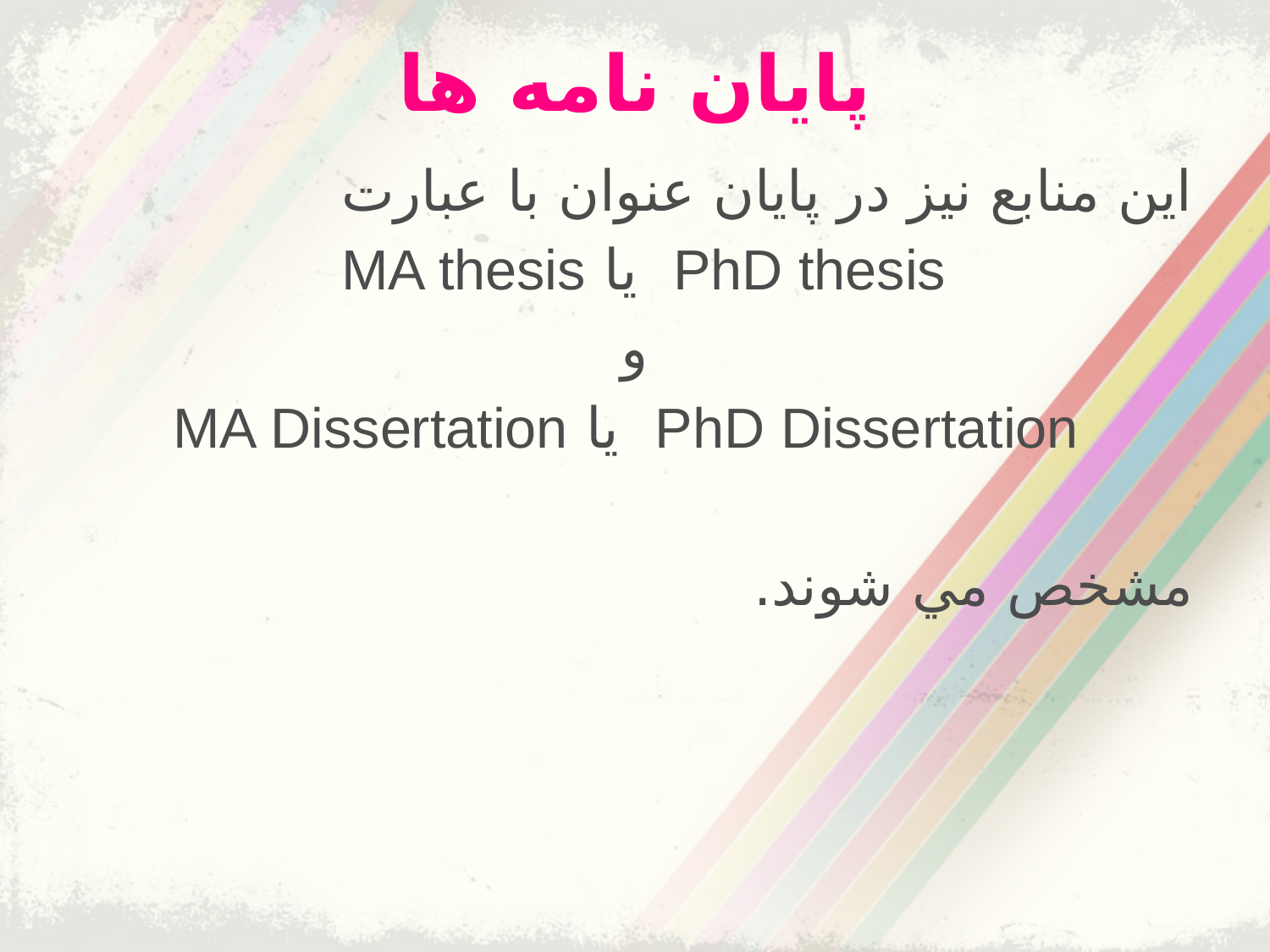

# پايان نامه ها
اين منابع نيز در پايان عنوان با عبارت
 PhD thesis  يا MA thesis
و
 PhD Dissertation  يا MA Dissertation

مشخص مي شوند.